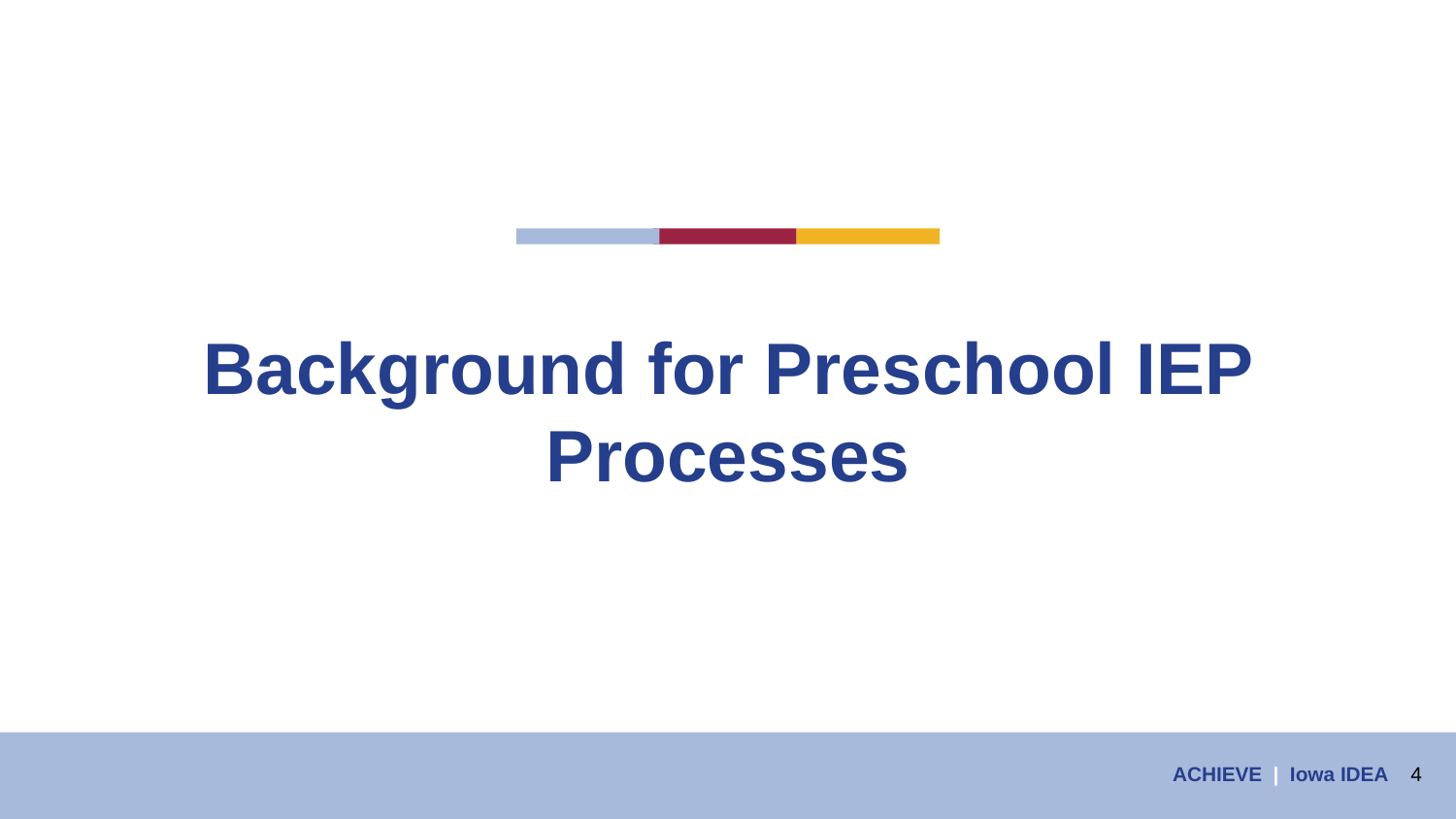

# Background for Preschool IEP Processes
ACHIEVE  |  Iowa IDEA    4